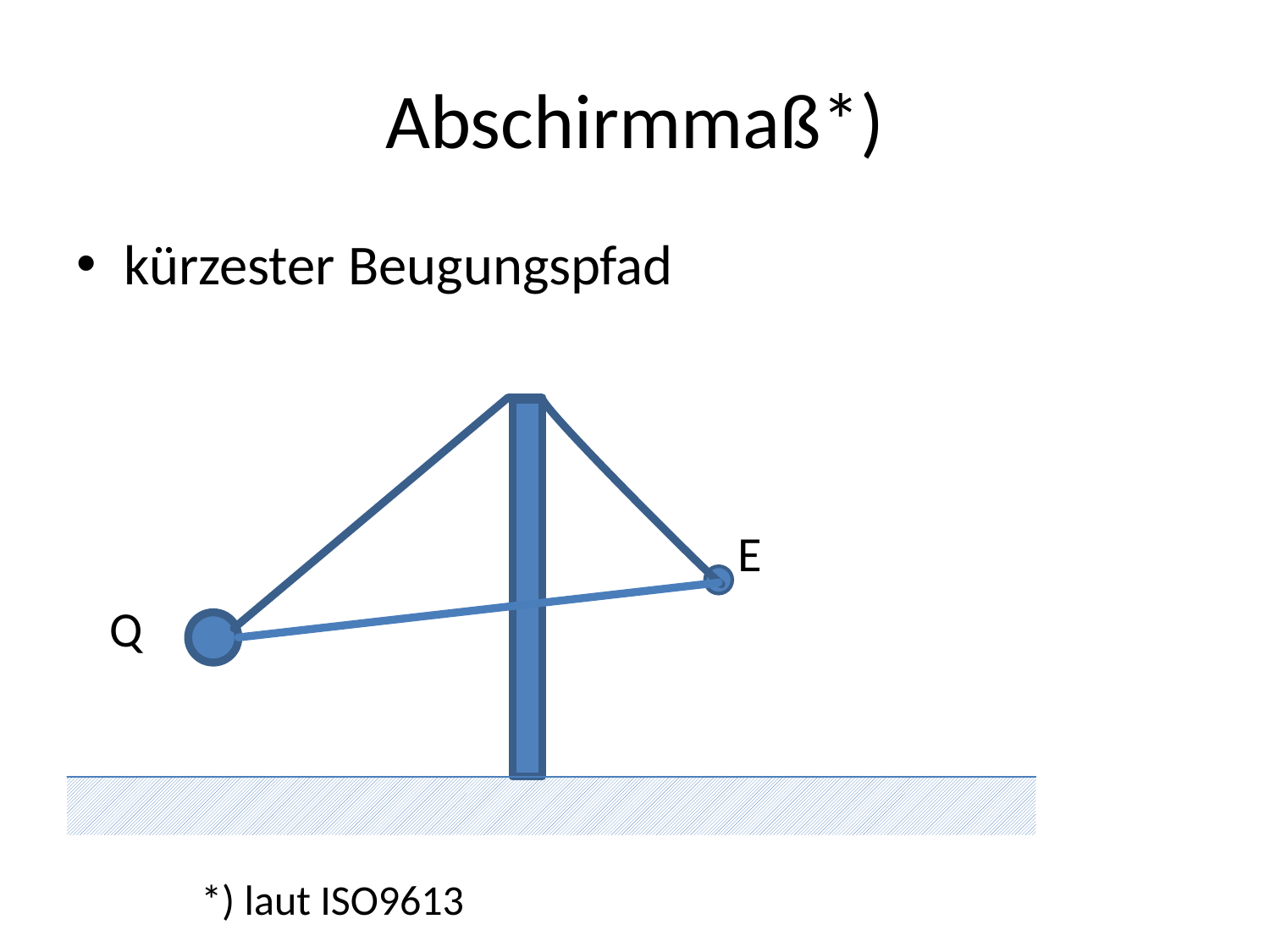

# Abschirmmaß*)

*) laut ISO9613
kürzester Beugungspfad
E
Q